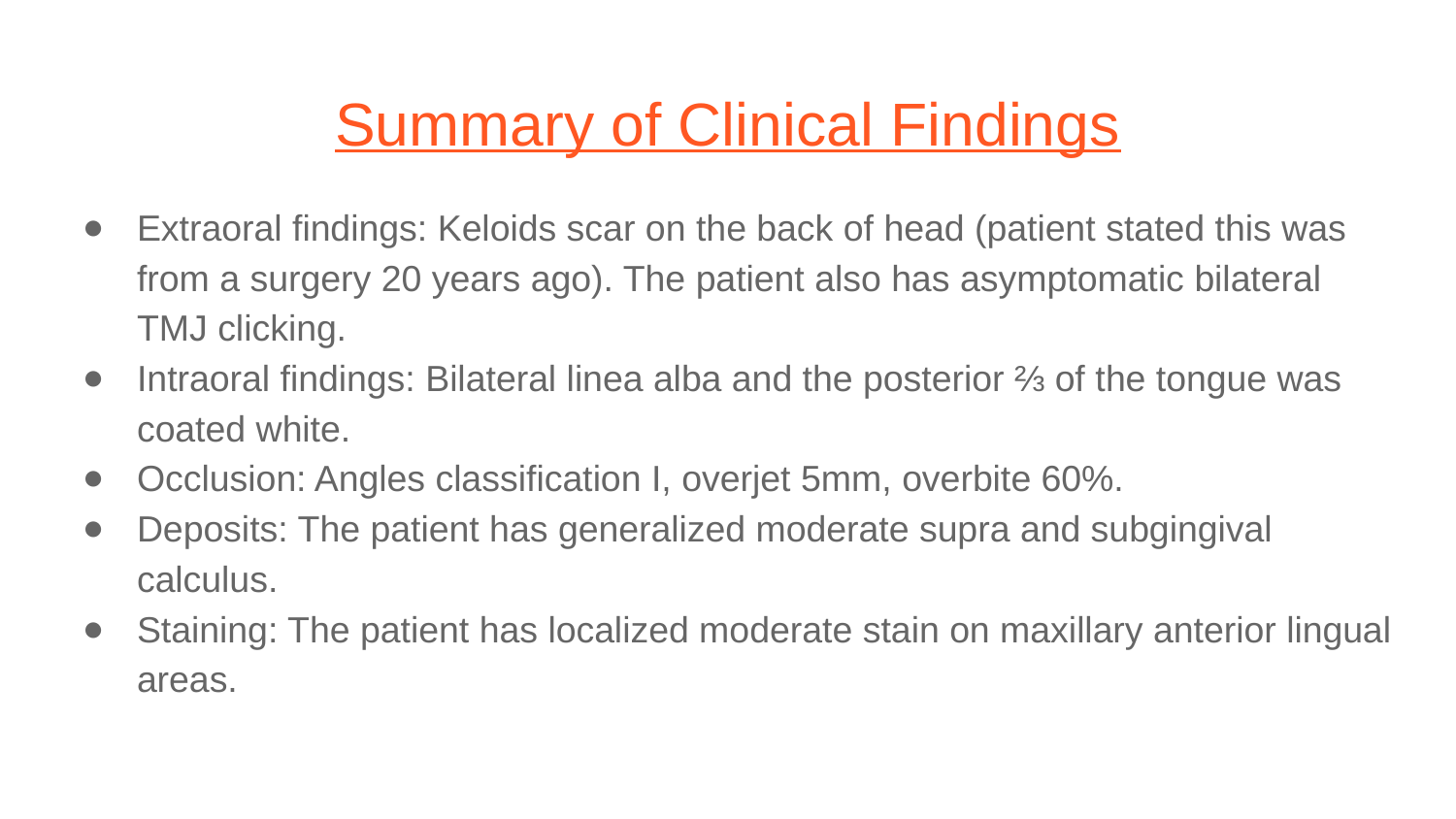

# Summary of Clinical Findings
Extraoral findings: Keloids scar on the back of head (patient stated this was from a surgery 20 years ago). The patient also has asymptomatic bilateral TMJ clicking.
Intraoral findings: Bilateral linea alba and the posterior ⅔ of the tongue was coated white.
Occlusion: Angles classification I, overjet 5mm, overbite 60%.
Deposits: The patient has generalized moderate supra and subgingival calculus.
Staining: The patient has localized moderate stain on maxillary anterior lingual areas.